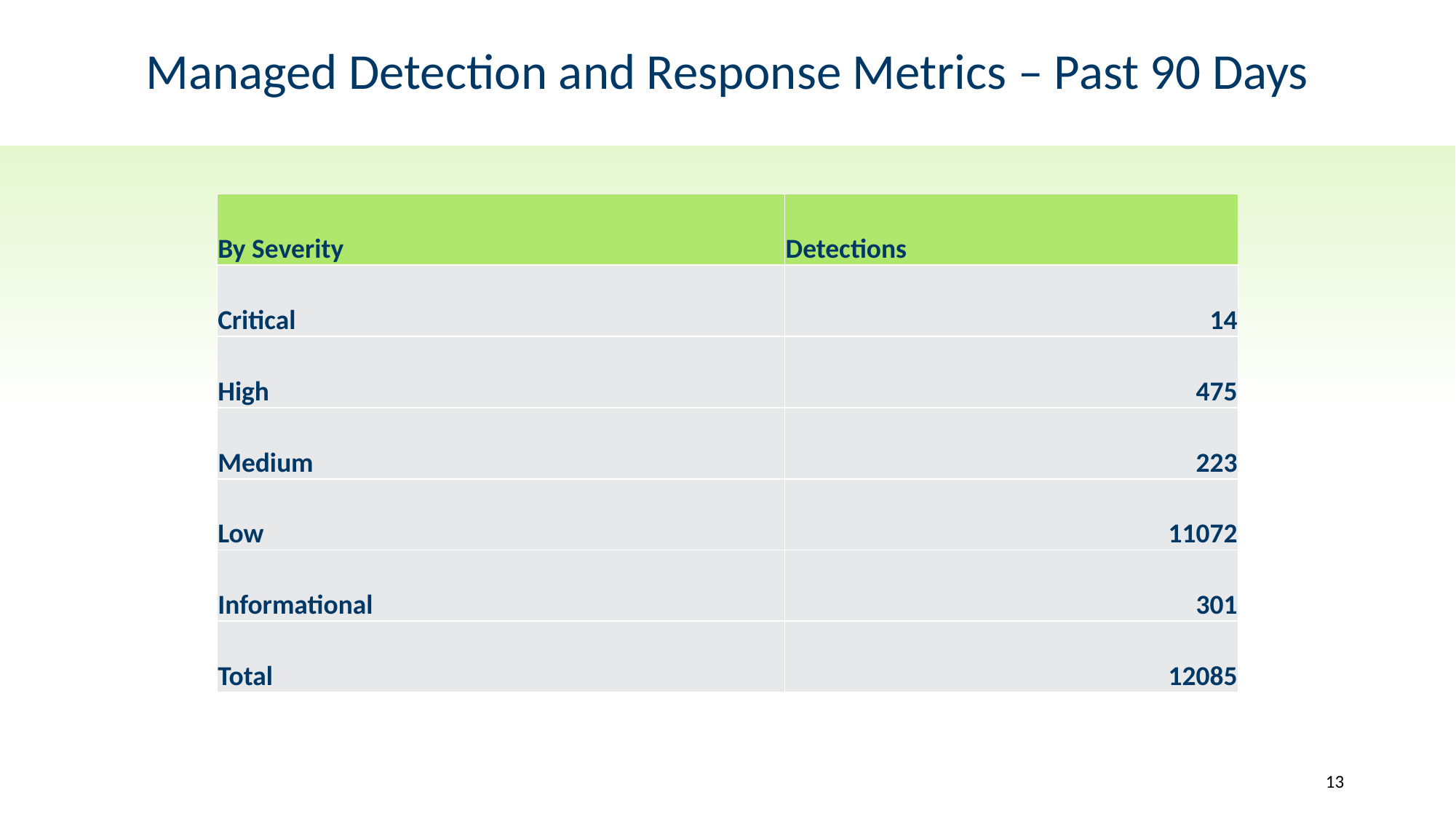

# Managed Detection and Response Metrics – Past 90 Days
| By Severity | Detections |
| --- | --- |
| Critical | 14 |
| High | 475 |
| Medium | 223 |
| Low | 11072 |
| Informational | 301 |
| Total | 12085 |
13